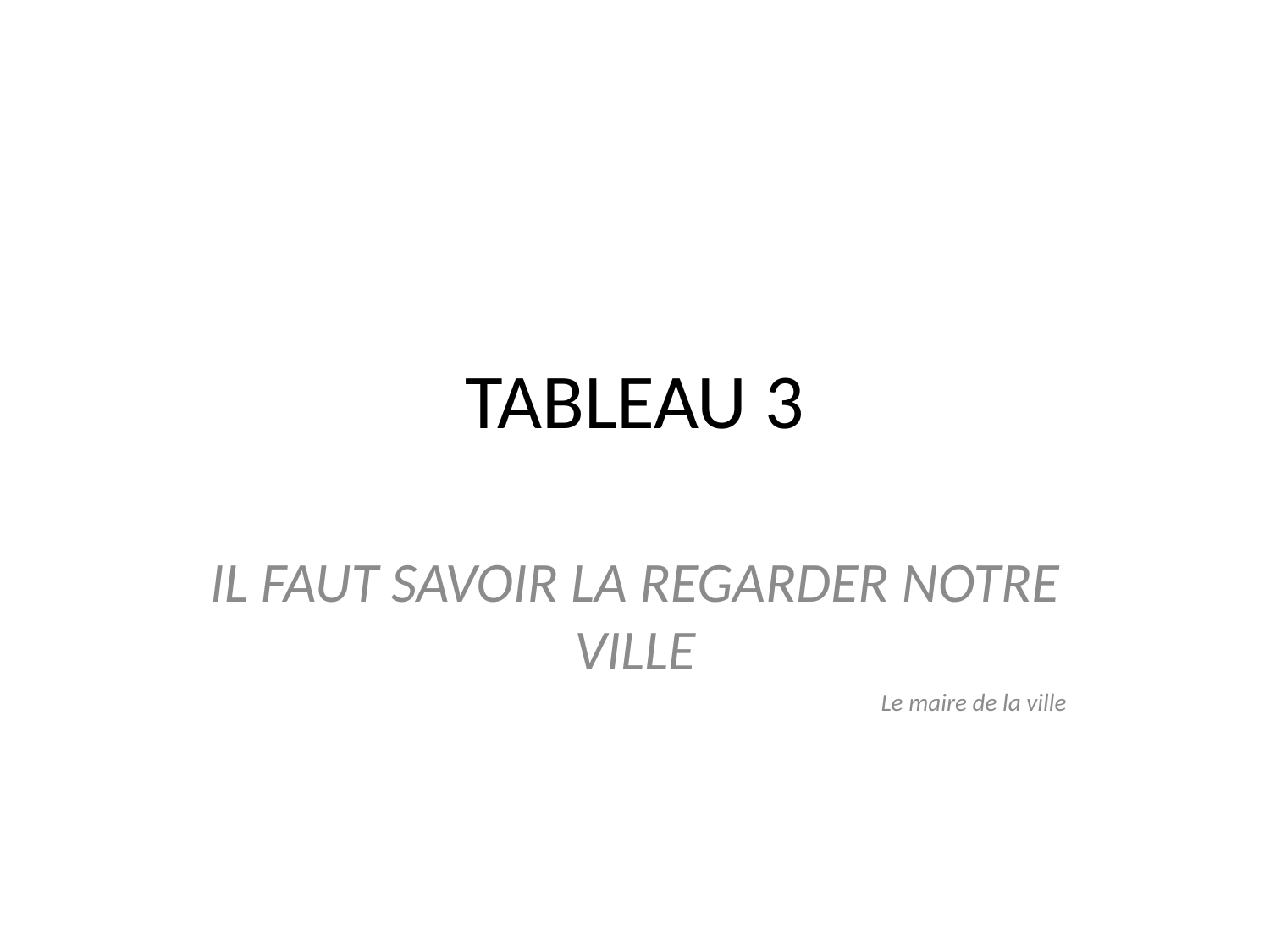

# TABLEAU 3
IL FAUT SAVOIR LA REGARDER NOTRE VILLE
Le maire de la ville